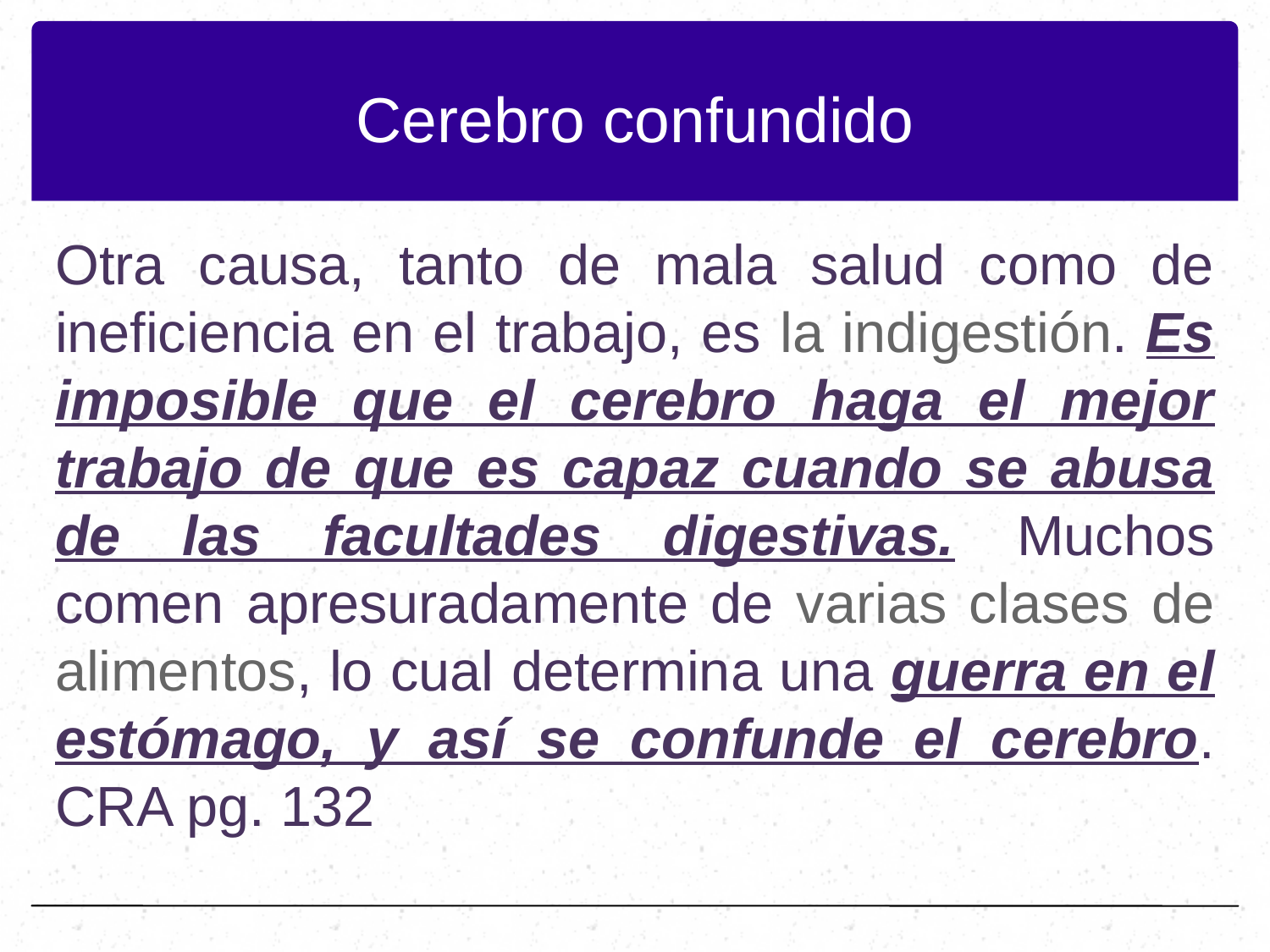

# Cerebro confundido
Otra causa, tanto de mala salud como de ineficiencia en el trabajo, es la indigestión. Es imposible que el cerebro haga el mejor trabajo de que es capaz cuando se abusa de las facultades digestivas. Muchos comen apresuradamente de varias clases de alimentos, lo cual determina una guerra en el estómago, y así se confunde el cerebro. CRA pg. 132